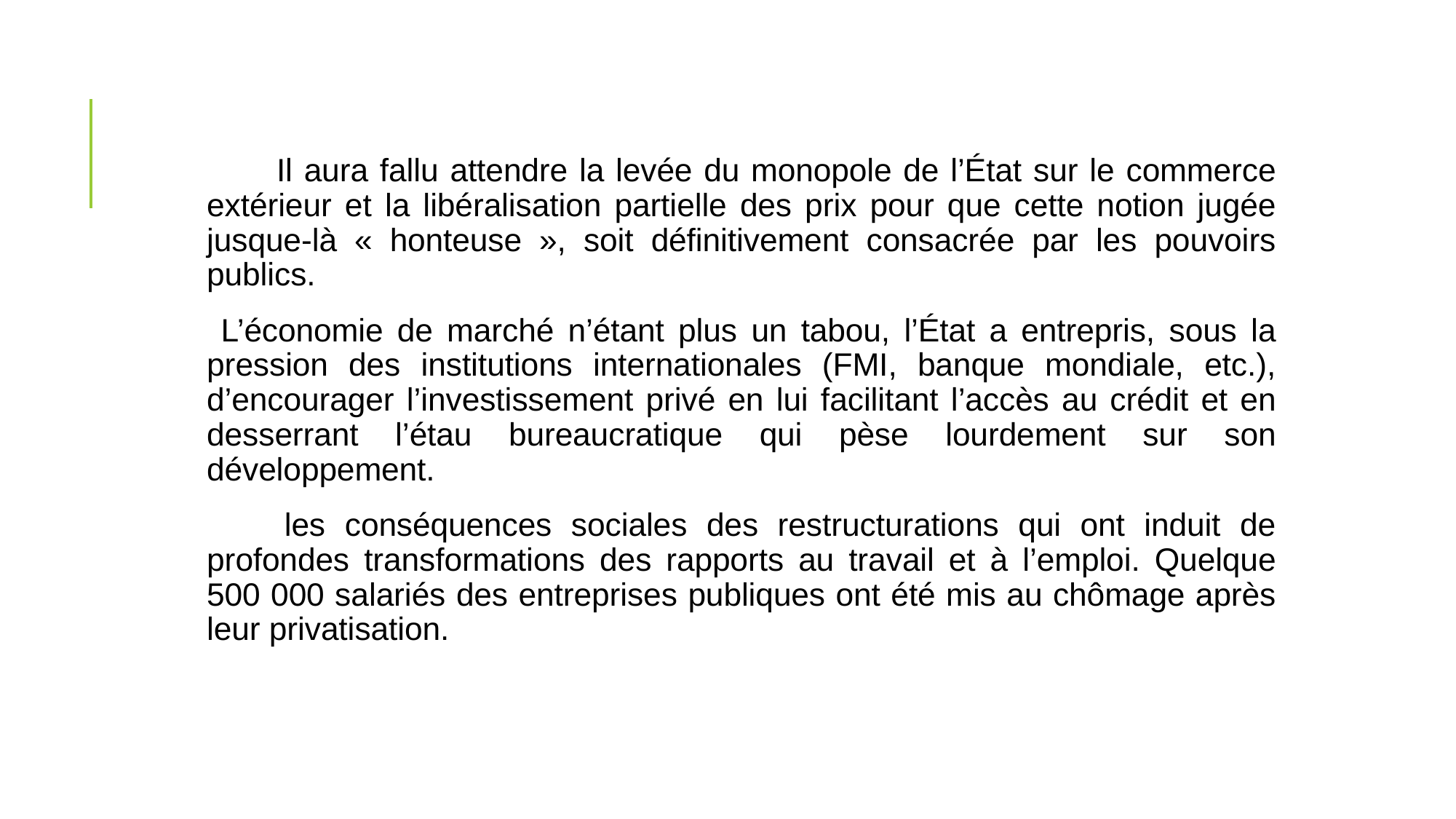

Il aura fallu attendre la levée du monopole de l’État sur le commerce extérieur et la libéralisation partielle des prix pour que cette notion jugée jusque-là « honteuse », soit définitivement consacrée par les pouvoirs publics.
 L’économie de marché n’étant plus un tabou, l’État a entrepris, sous la pression des institutions internationales (FMI, banque mondiale, etc.), d’encourager l’investissement privé en lui facilitant l’accès au crédit et en desserrant l’étau bureaucratique qui pèse lourdement sur son développement.
    les conséquences sociales des restructurations qui ont induit de
profondes transformations des rapports au travail et à l’emploi. Quelque 500 000 salariés des entreprises publiques ont été mis au chômage après leur privatisation.